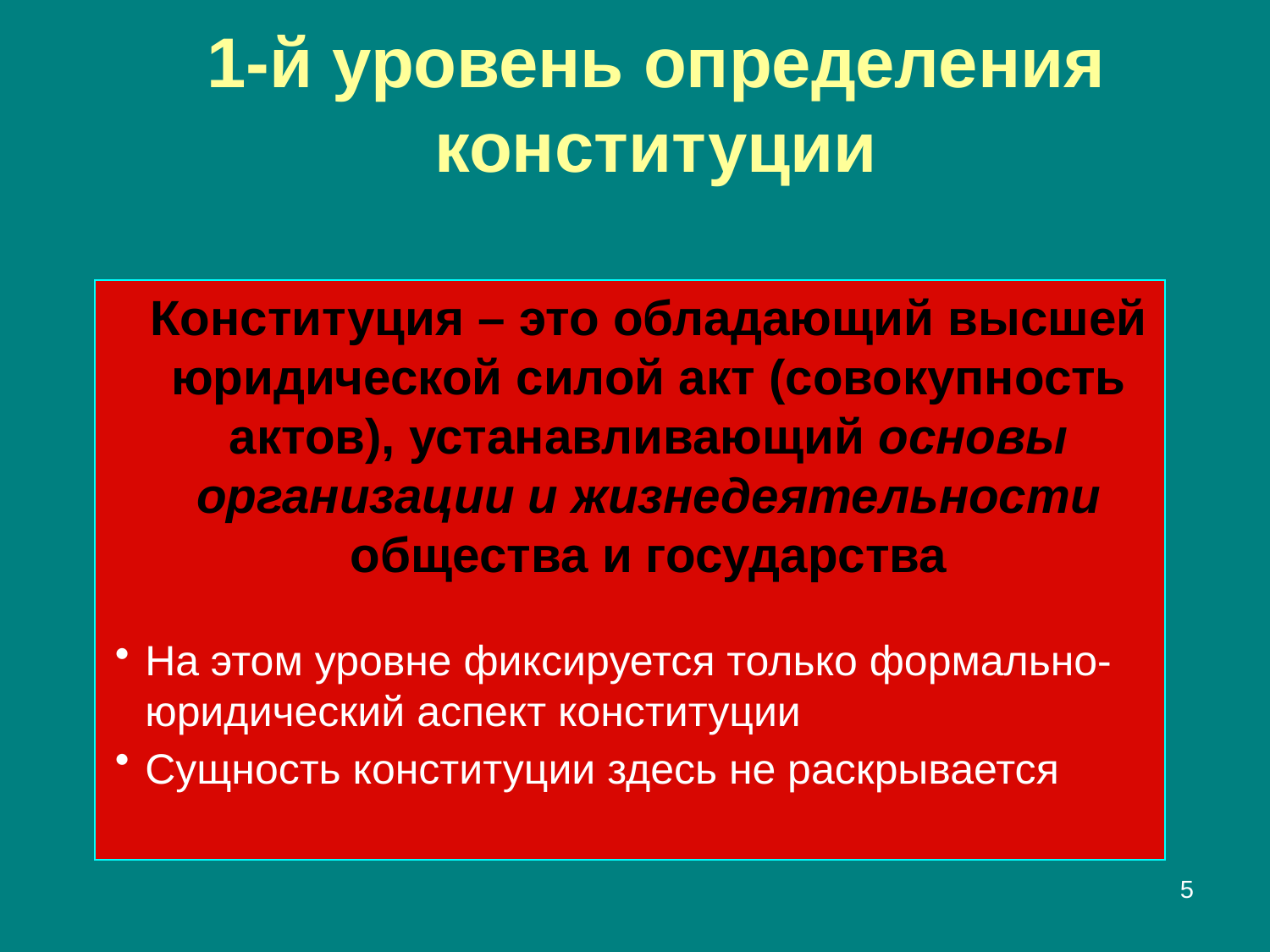

# 1-й уровень определения конституции

Конституция – это обладающий высшей юридической силой акт (совокупность актов), устанавливающий основы организации и жизнедеятельности общества и государства

На этом уровне фиксируется только формально-юридический аспект конституции
Сущность конституции здесь не раскрывается
5